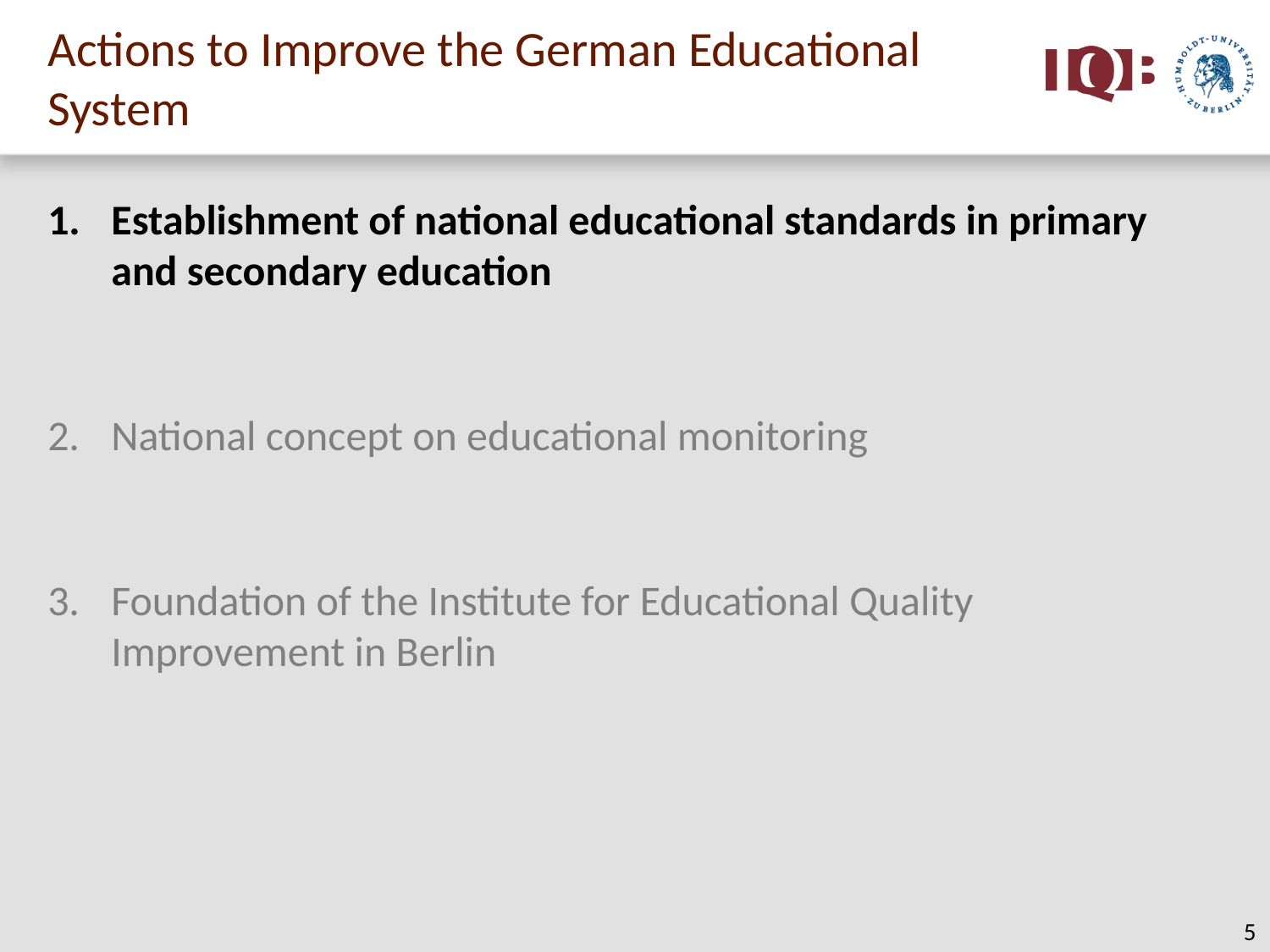

# Actions to Improve the German Educational System
Establishment of national educational standards in primary and secondary education

National concept on educational monitoring

Foundation of the Institute for Educational Quality Improvement in Berlin
5